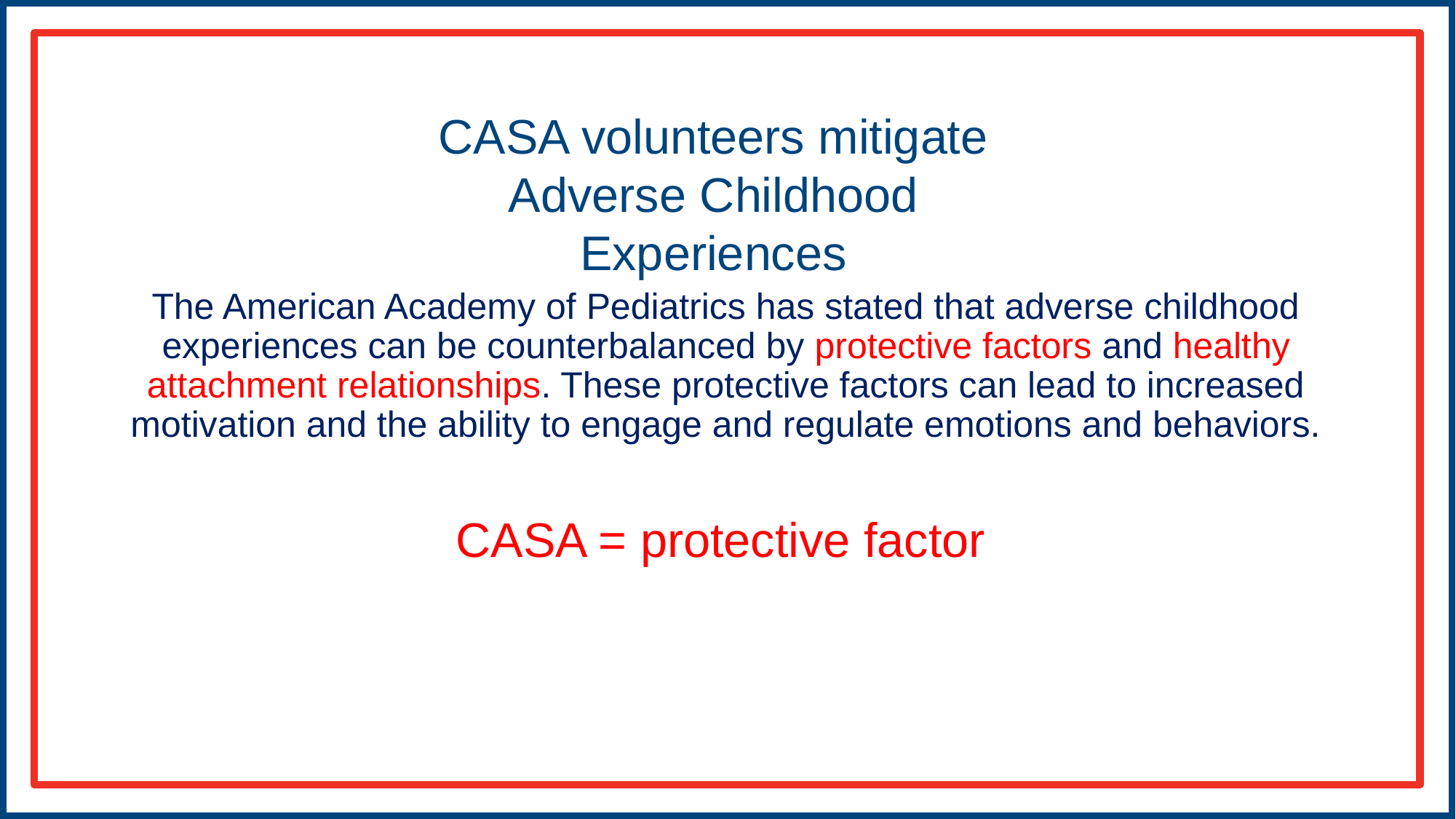

CASA volunteers mitigate Adverse Childhood Experiences
The American Academy of Pediatrics has stated that adverse childhood experiences can be counterbalanced by protective factors and healthy attachment relationships. These protective factors can lead to increased motivation and the ability to engage and regulate emotions and behaviors.
     CASA = protective factor